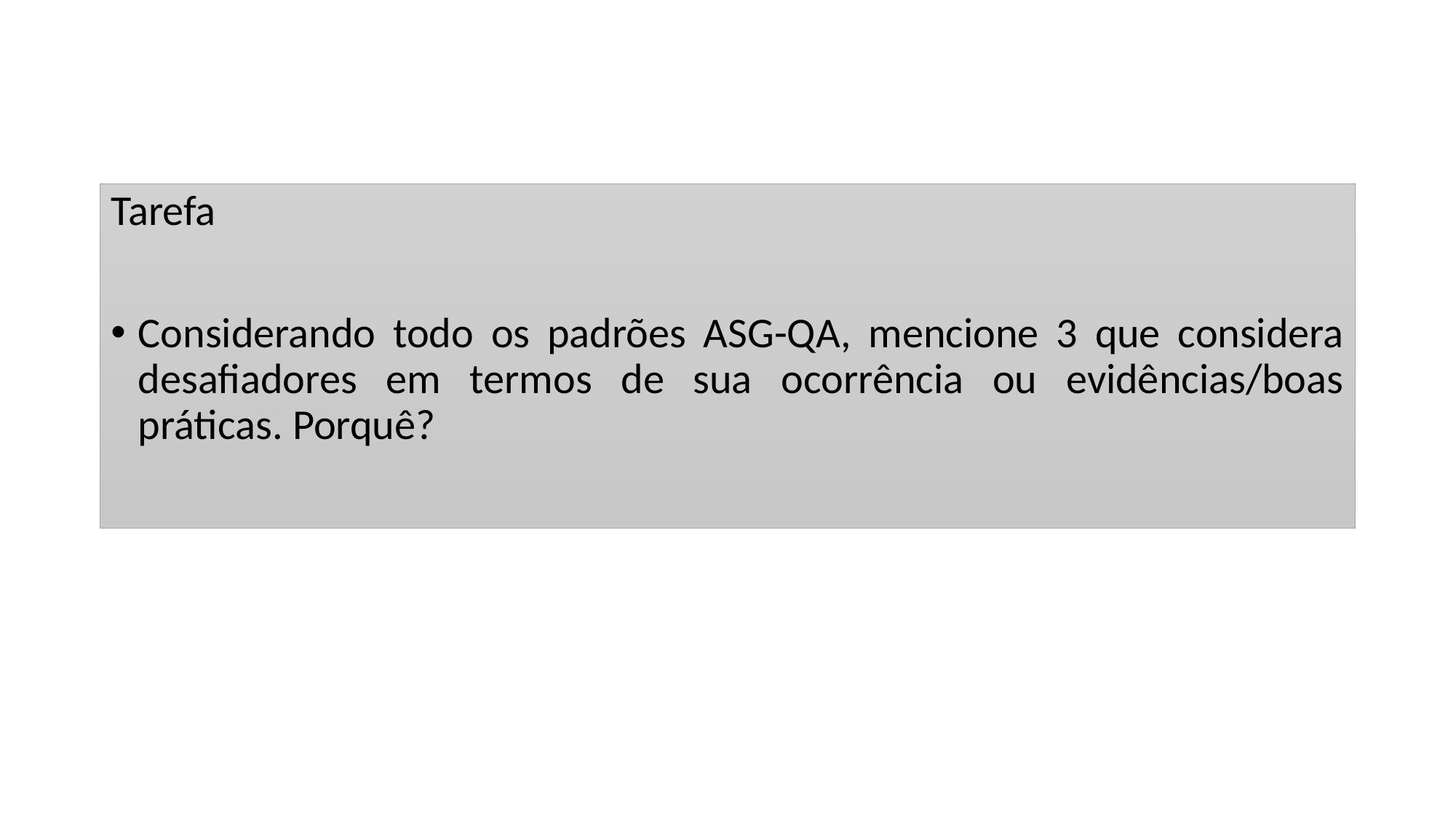

Tarefa

Considerando todo os padrões ASG-QA, mencione 3 que considera desafiadores em termos de sua ocorrência ou evidências/boas práticas. Porquê?